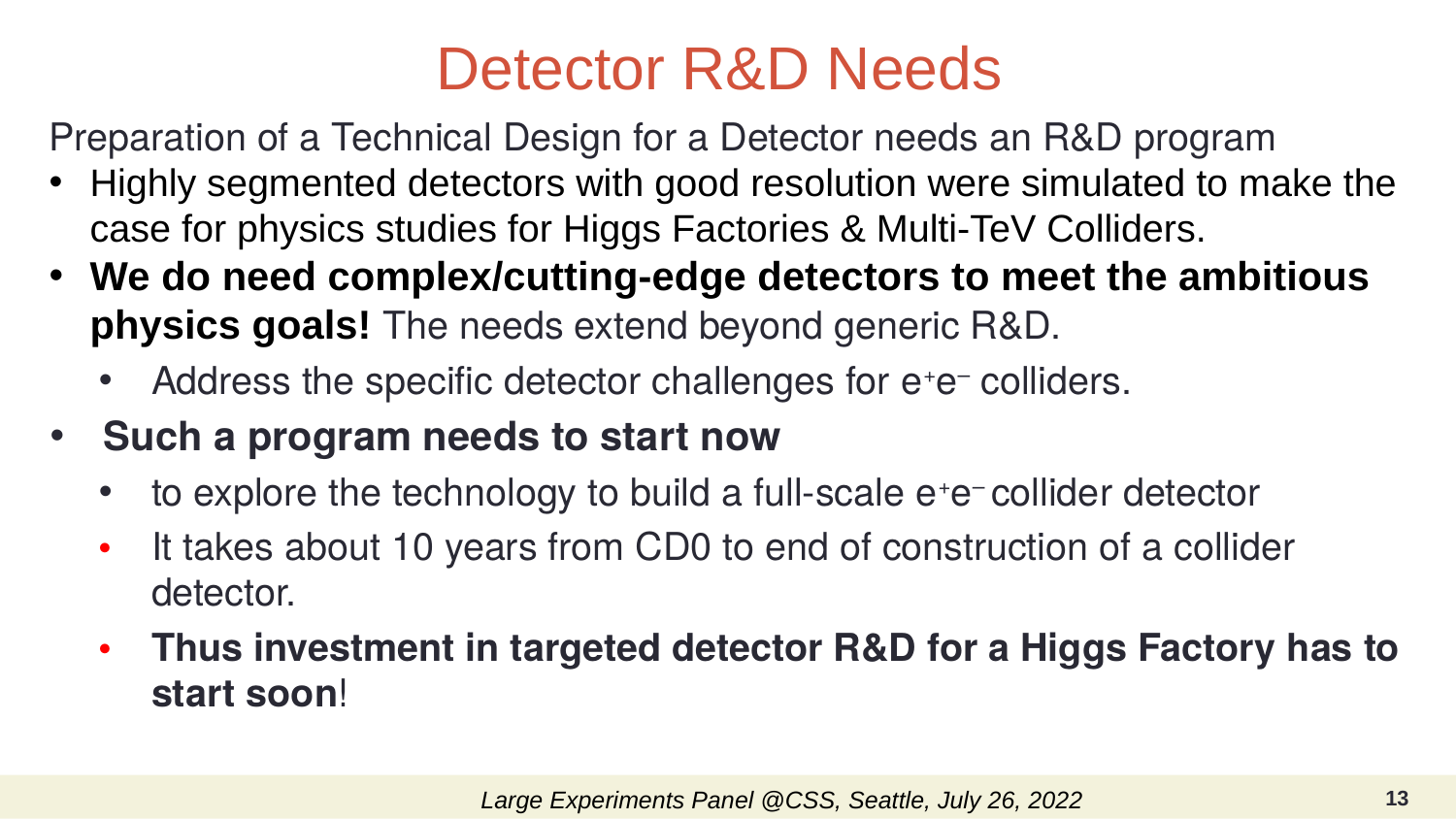

# Detector R&D Needs
Preparation of a Technical Design for a Detector needs an R&D program
Highly segmented detectors with good resolution were simulated to make the case for physics studies for Higgs Factories & Multi-TeV Colliders.
We do need complex/cutting-edge detectors to meet the ambitious physics goals! The needs extend beyond generic R&D.
Address the specific detector challenges for e+e– colliders.
Such a program needs to start now
to explore the technology to build a full-scale e+e– collider detector
It takes about 10 years from CD0 to end of construction of a collider detector.
Thus investment in targeted detector R&D for a Higgs Factory has to start soon!
13